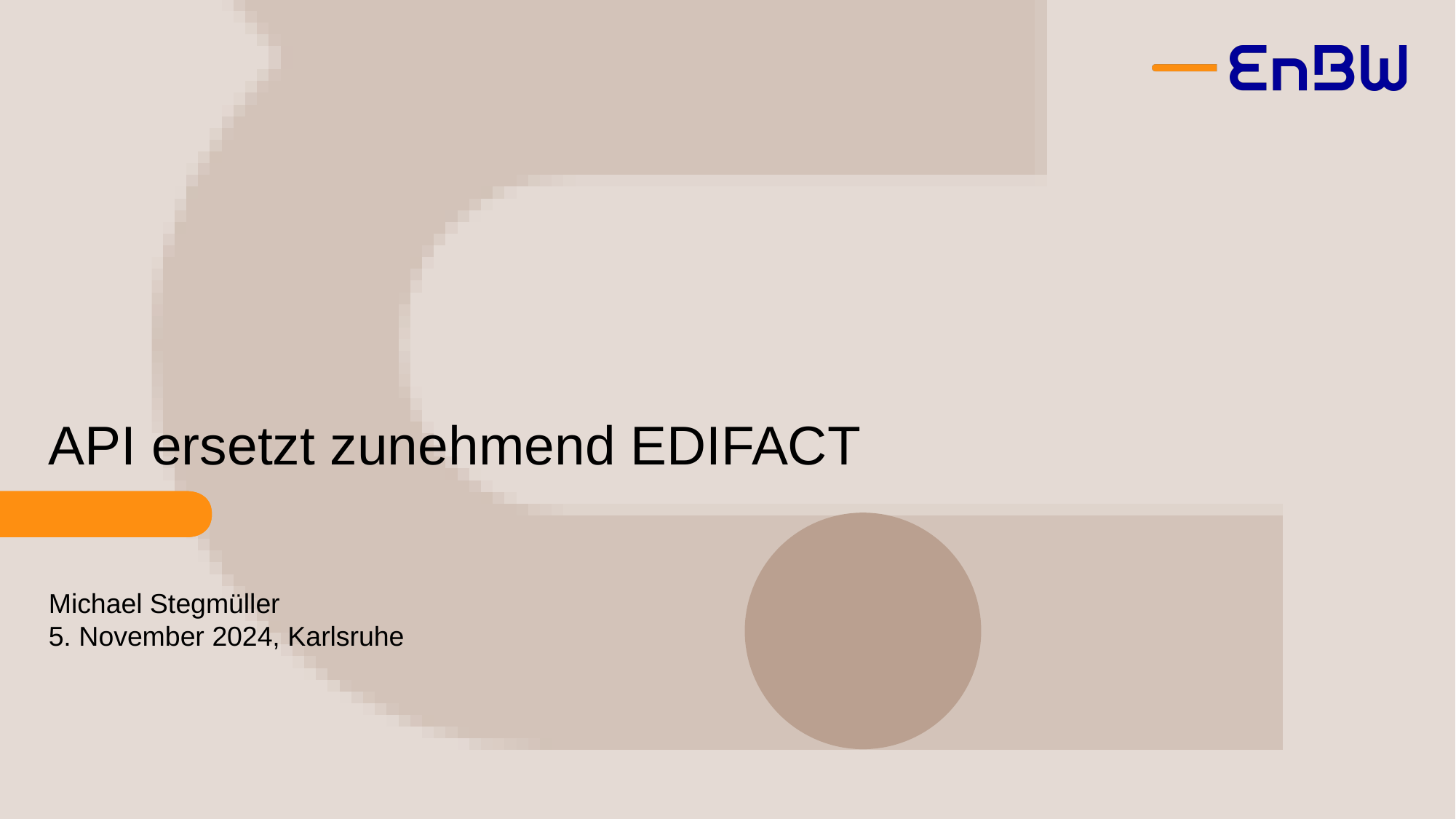

# API ersetzt zunehmend EDIFACT
Michael Stegmüller
5. November 2024, Karlsruhe